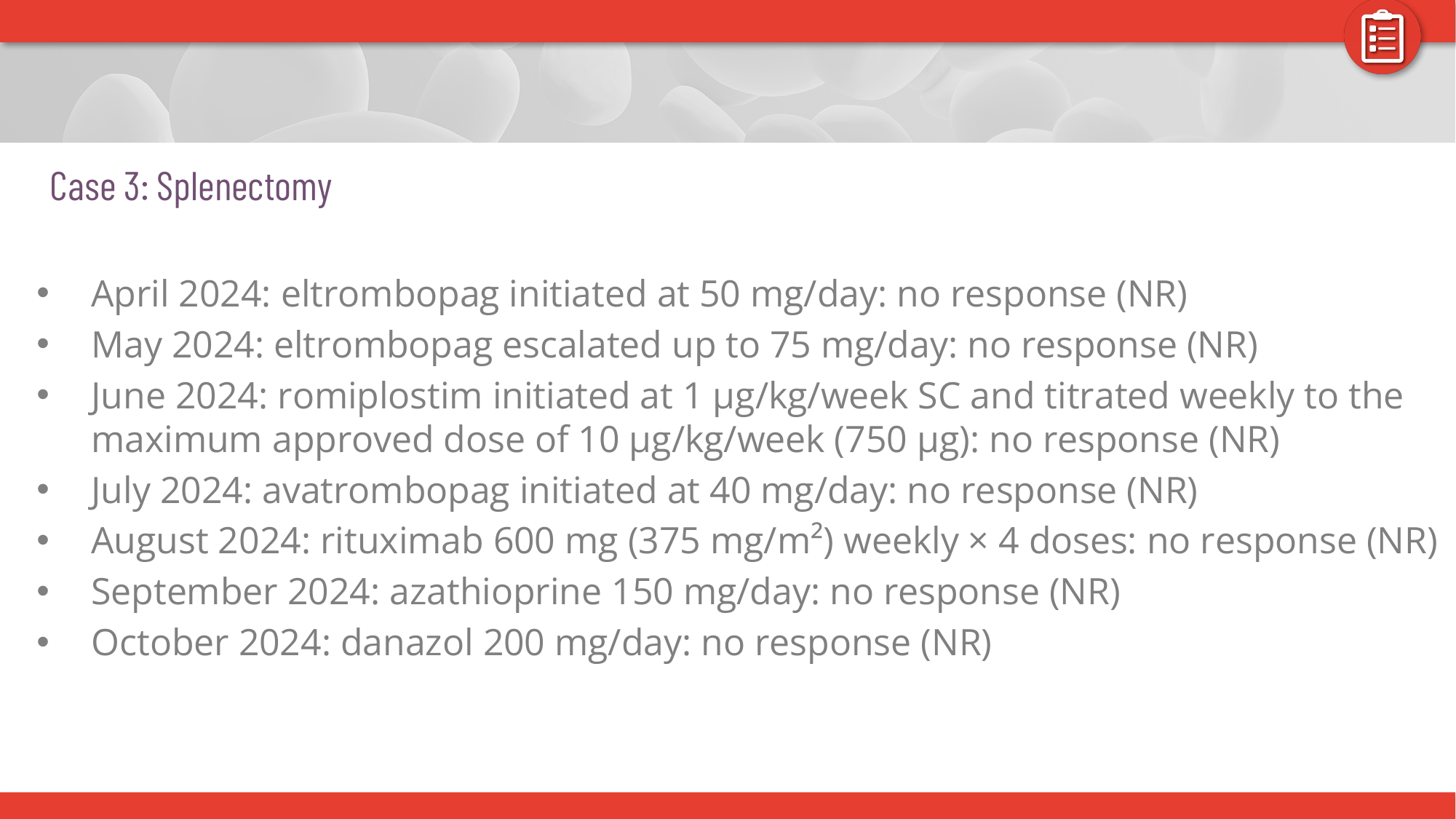

# Case 3: Splenectomy
April 2024: eltrombopag initiated at 50 mg/day: no response (NR)
May 2024: eltrombopag escalated up to 75 mg/day: no response (NR)
June 2024: romiplostim initiated at 1 µg/kg/week SC and titrated weekly to the maximum approved dose of 10 µg/kg/week (750 µg): no response (NR)
July 2024: avatrombopag initiated at 40 mg/day: no response (NR)
August 2024: rituximab 600 mg (375 mg/m²) weekly × 4 doses: no response (NR)
September 2024: azathioprine 150 mg/day: no response (NR)
October 2024: danazol 200 mg/day: no response (NR)